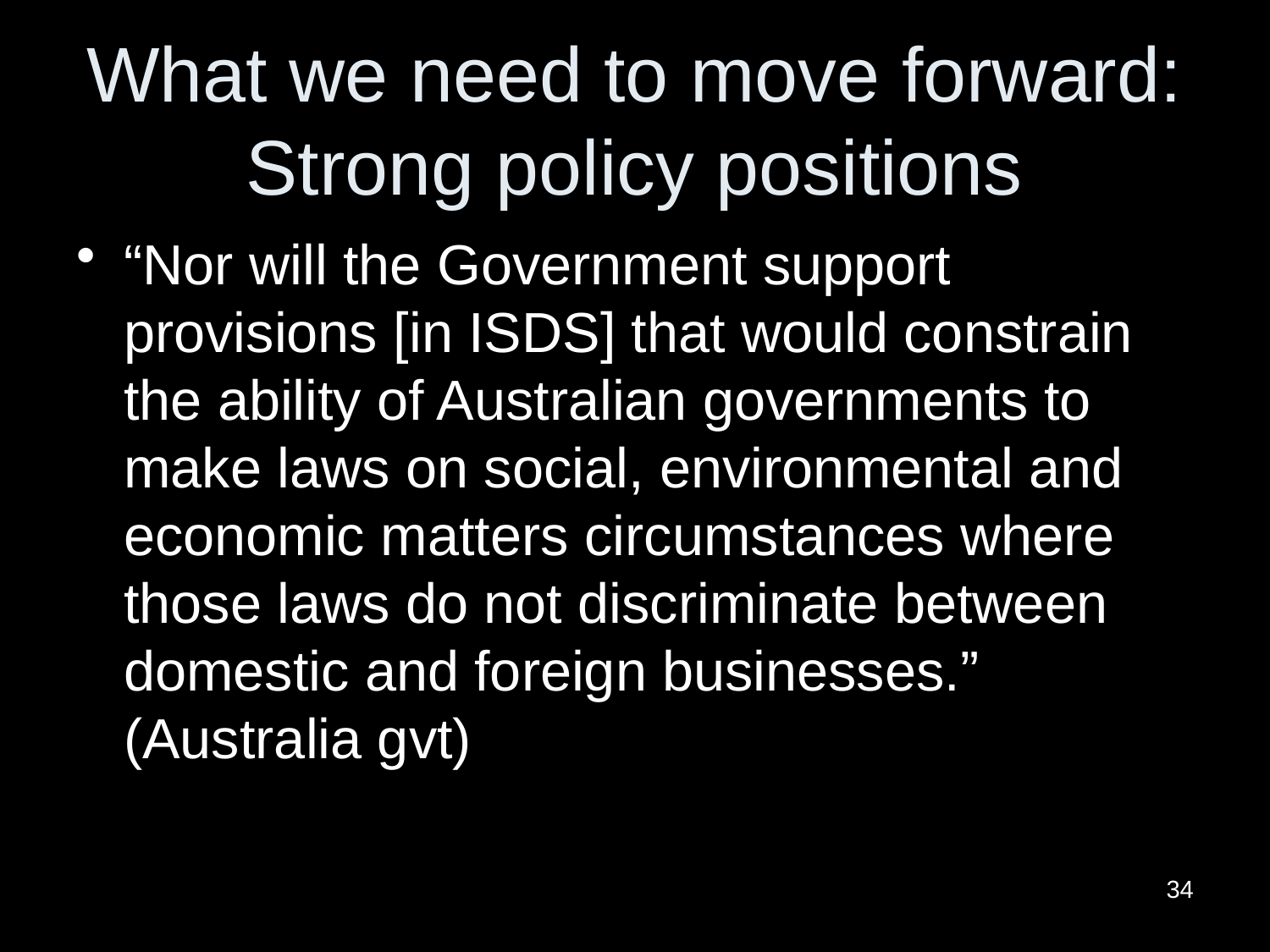

# What we need to move forward: Strong policy positions
“Nor will the Government support provisions [in ISDS] that would constrain the ability of Australian governments to make laws on social, environmental and economic matters circumstances where those laws do not discriminate between domestic and foreign businesses.”  (Australia gvt)
34